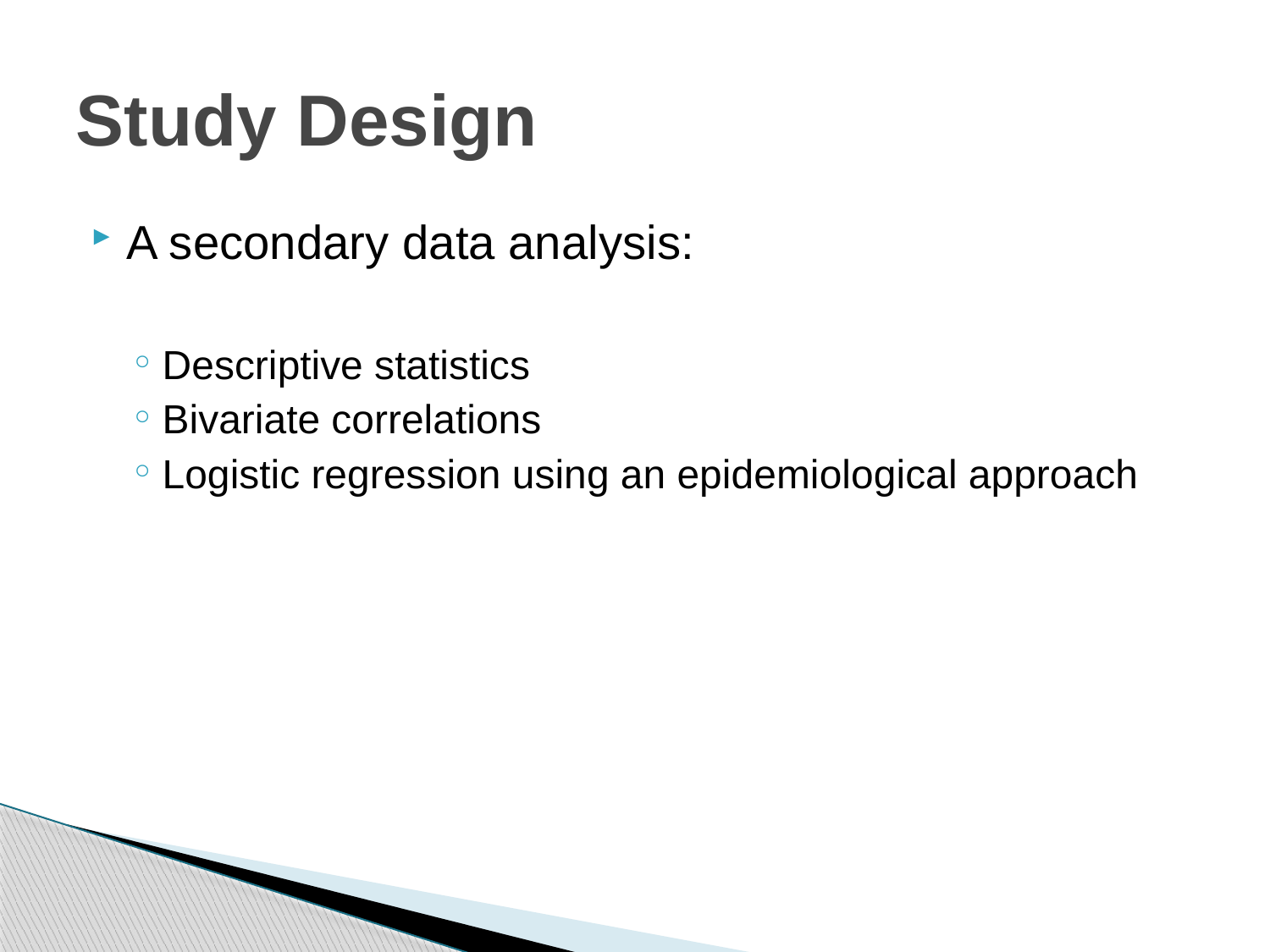

# Study Design
A secondary data analysis:

Descriptive statistics
Bivariate correlations
Logistic regression using an epidemiological approach